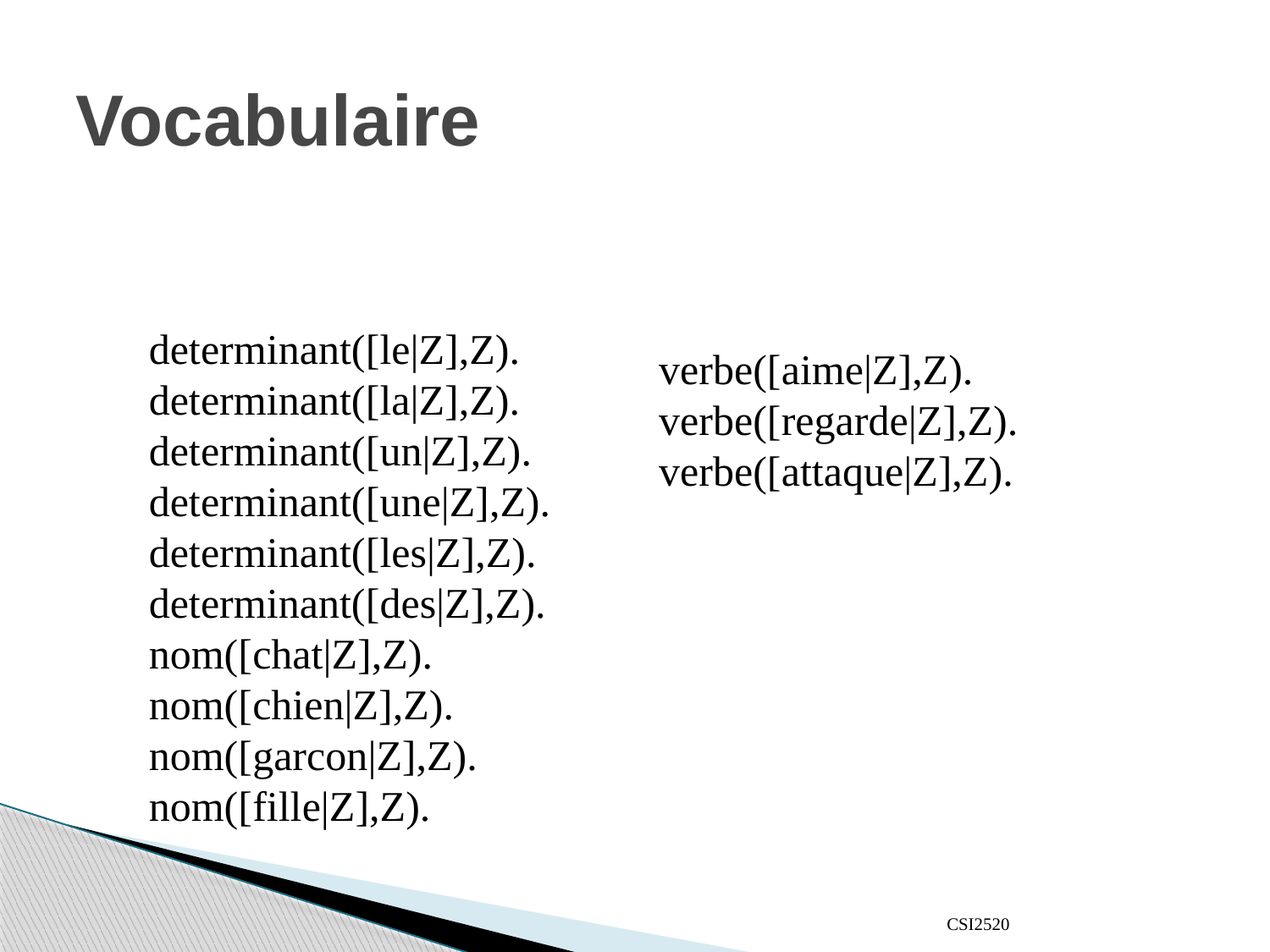

# Vocabulaire
determinant([le|Z],Z).
determinant([la|Z],Z).
determinant([un|Z],Z).
determinant([une|Z],Z).
determinant([les|Z],Z).
determinant([des|Z],Z).
nom([chat|Z],Z).
nom([chien|Z],Z).
nom([garcon|Z],Z).
nom([fille|Z],Z).

verbe([aime|Z],Z).
verbe([regarde|Z],Z).
verbe([attaque|Z],Z).

CSI2520